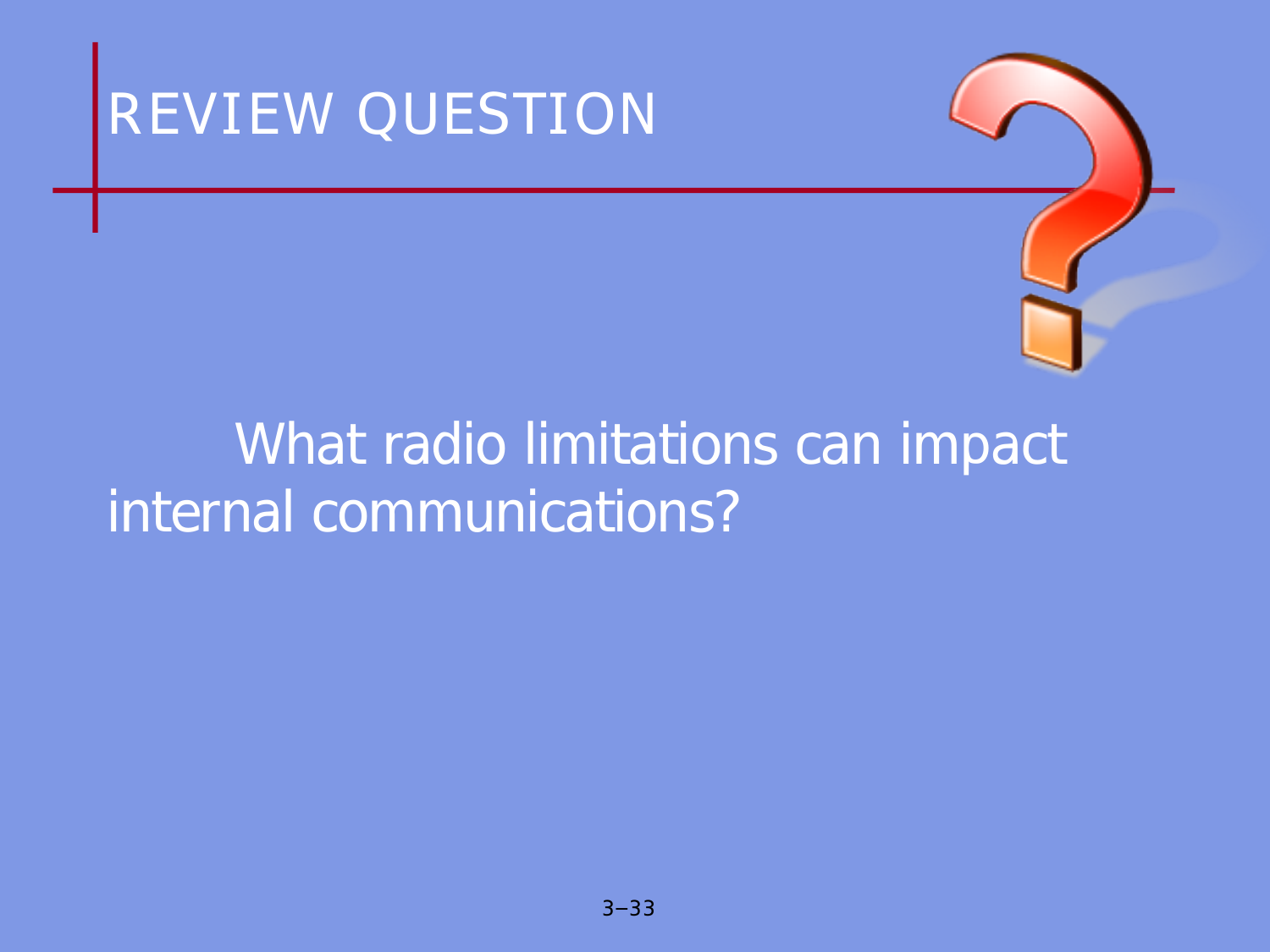

# REVIEW QUESTION

	What radio limitations can impact 	internal communications?
3–33